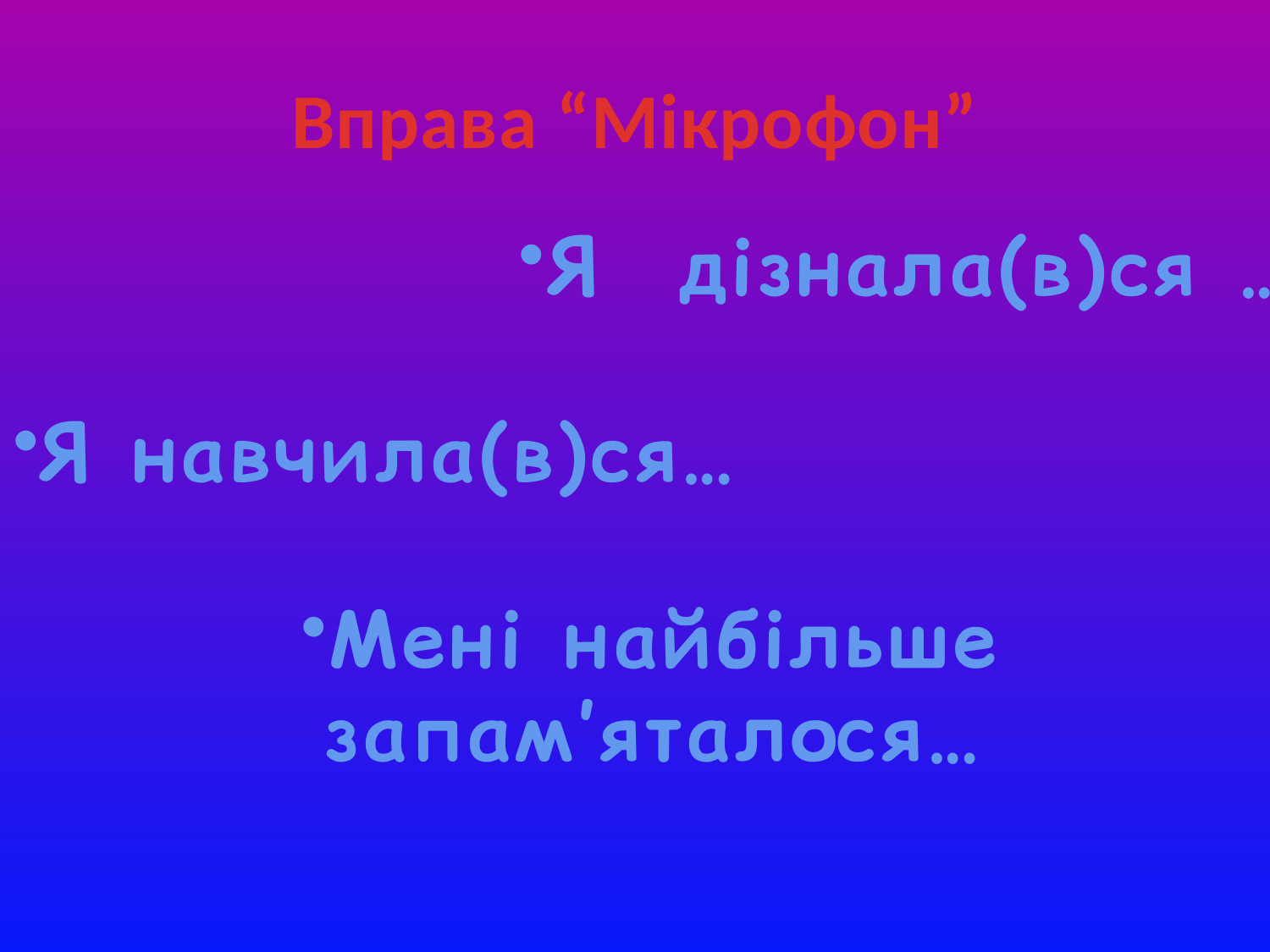

# Вправа “Мікрофон”
Я  дізнала(в)ся …

Я навчила(в)ся…

Мені найбільше запам’яталося…